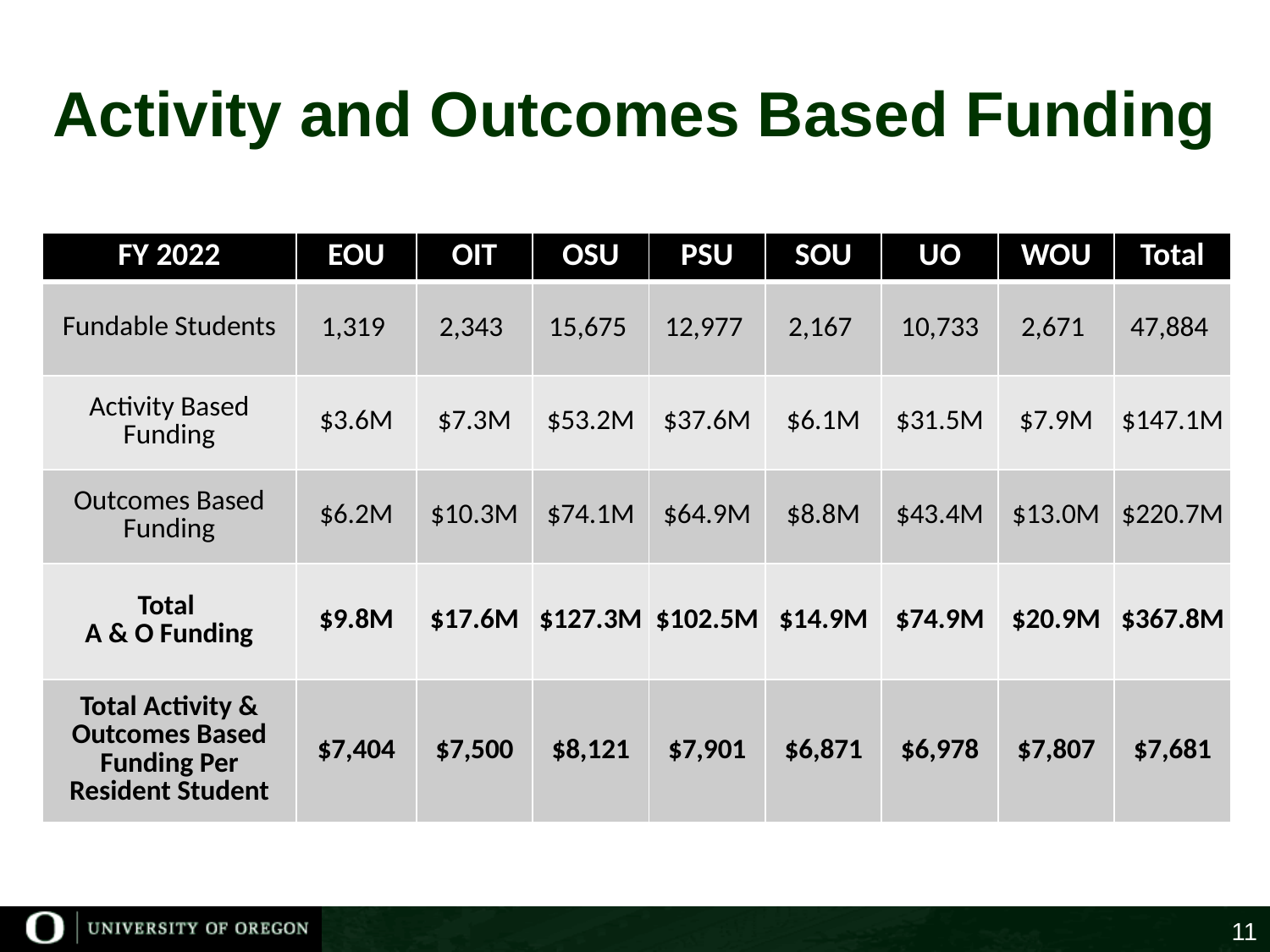

# Activity and Outcomes Based Funding
| FY 2022 | EOU | OIT | OSU | PSU | SOU | UO | WOU | Total |
| --- | --- | --- | --- | --- | --- | --- | --- | --- |
| Fundable Students | 1,319 | 2,343 | 15,675 | 12,977 | 2,167 | 10,733 | 2,671 | 47,884 |
| Activity Based Funding | $3.6M | $7.3M | $53.2M | $37.6M | $6.1M | $31.5M | $7.9M | $147.1M |
| Outcomes Based Funding | $6.2M | $10.3M | $74.1M | $64.9M | $8.8M | $43.4M | $13.0M | $220.7M |
| Total A & O Funding | $9.8M | $17.6M | $127.3M | $102.5M | $14.9M | $74.9M | $20.9M | $367.8M |
| Total Activity & Outcomes Based Funding Per Resident Student | $7,404 | $7,500 | $8,121 | $7,901 | $6,871 | $6,978 | $7,807 | $7,681 |
11